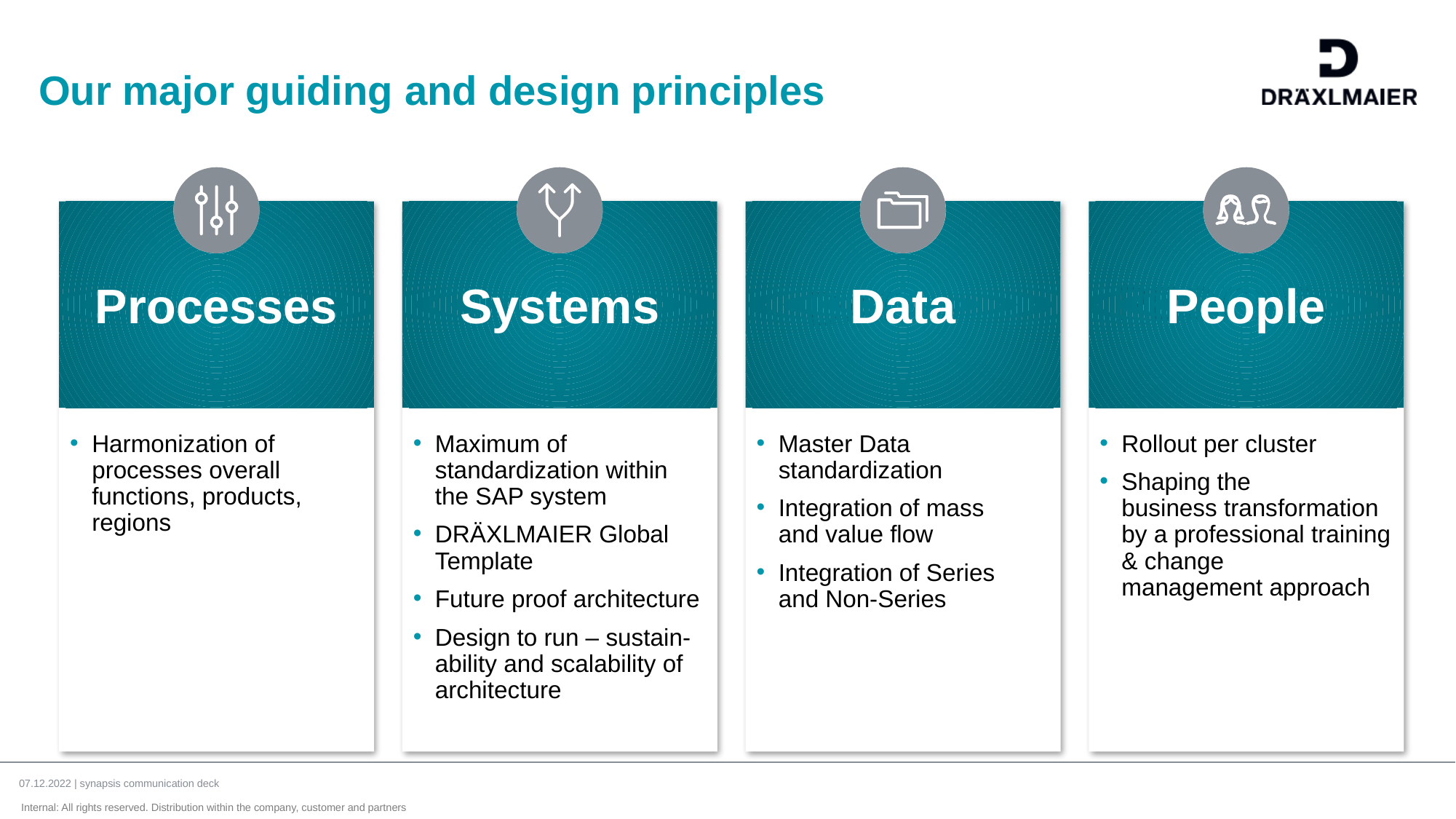

# Our major guiding and design principles

Processes

Systems

Data

People
Harmonization of processes overall functions, products, regions
Maximum of standardization within the SAP system
DRÄXLMAIER Global Template
Future proof architecture
Design to run – sustain-ability and scalability of architecture

Master Data standardization
Integration of mass
and value flow
Integration of Series
and Non-Series
Rollout per cluster
Shaping the business transformation by a professional training & change management approach

PEOPLE
DATA
07.12.2022 | synapsis communication deck